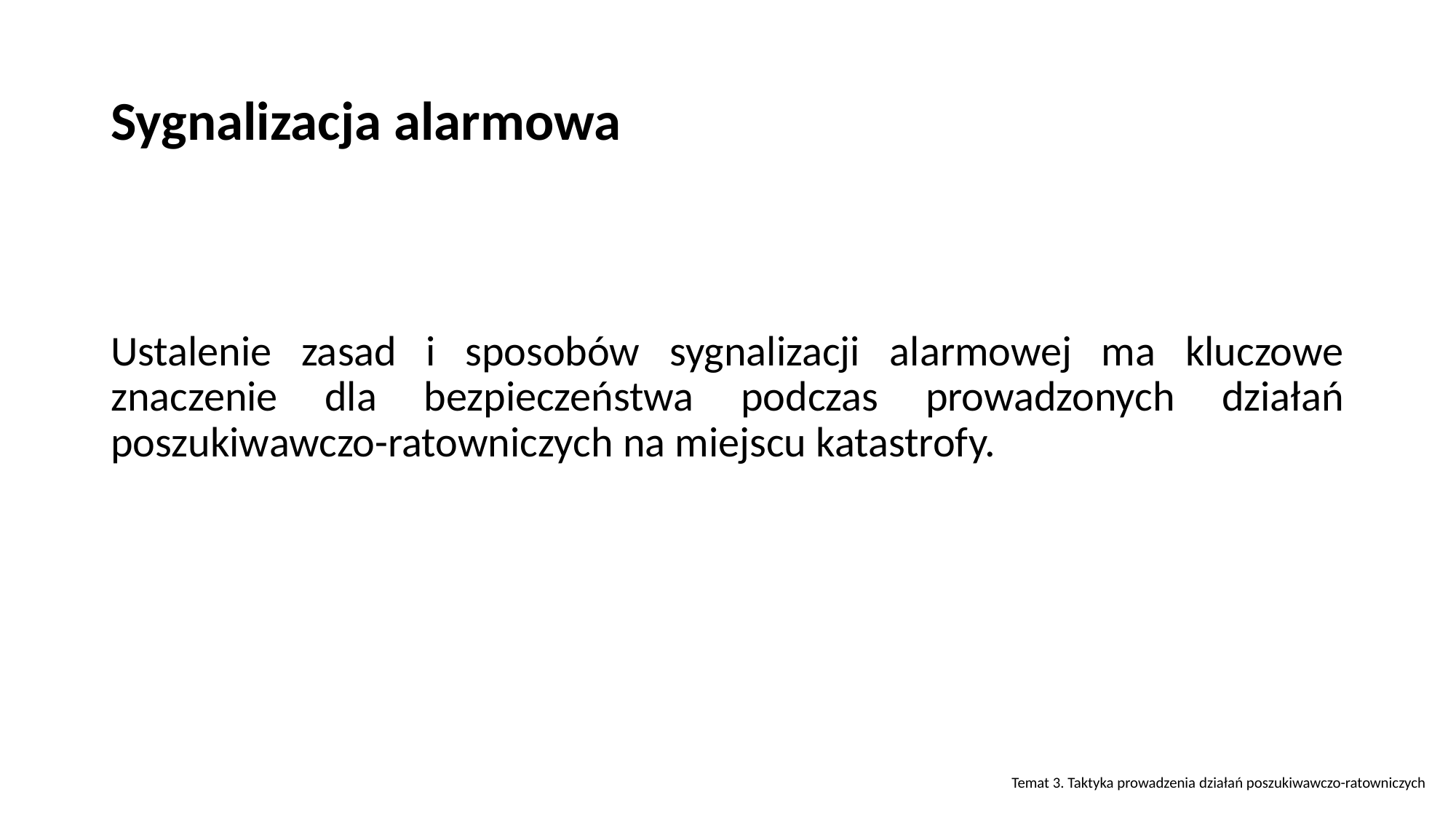

# Sygnalizacja alarmowa
Ustalenie zasad i sposobów sygnalizacji alarmowej ma kluczowe znaczenie dla bezpieczeństwa podczas prowadzonych działań poszukiwawczo-ratowniczych na miejscu katastrofy.
Temat 3. Taktyka prowadzenia działań poszukiwawczo-ratowniczych